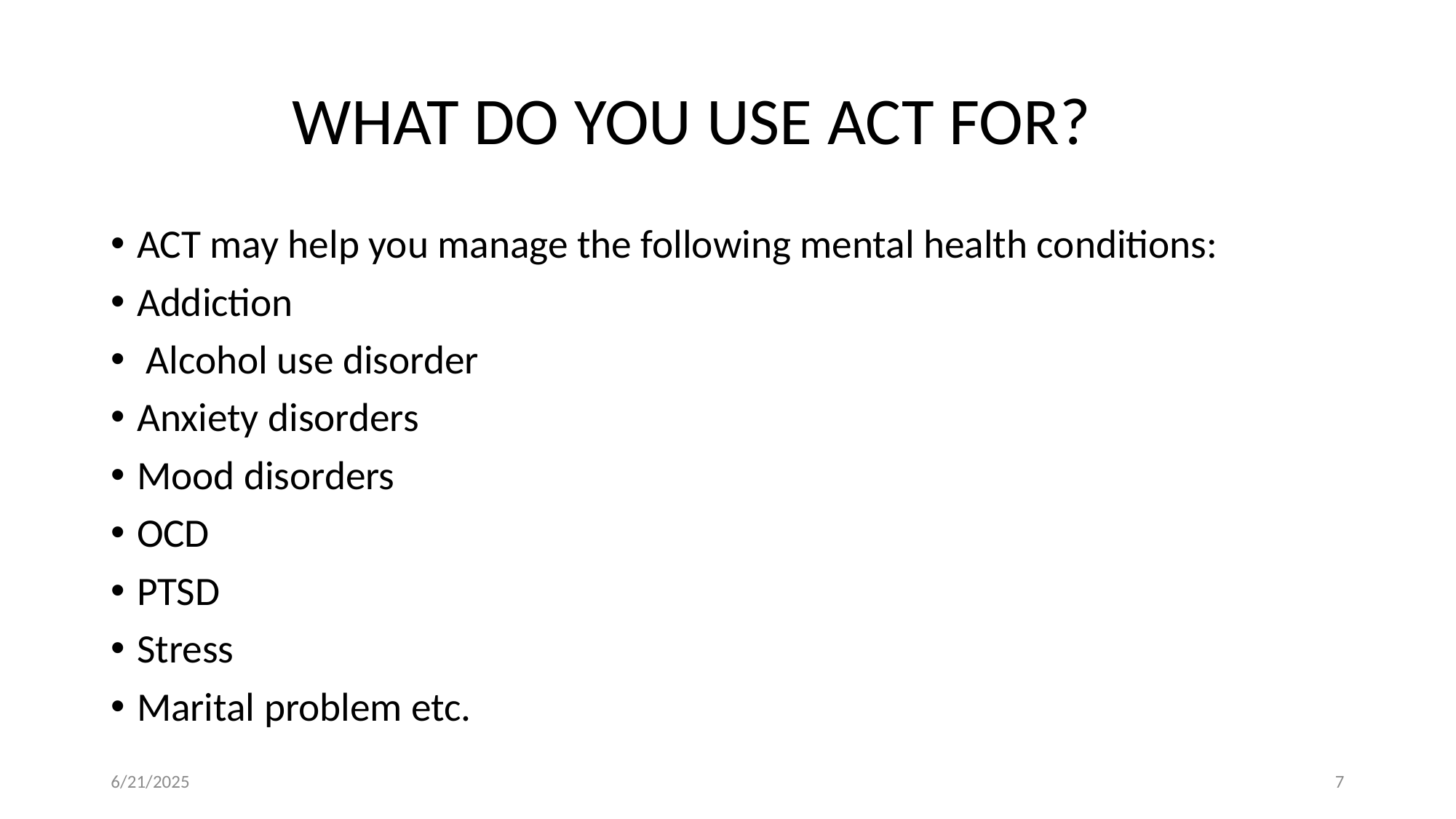

# WHAT DO YOU USE ACT FOR?
ACT may help you manage the following mental health conditions:
Addiction
 Alcohol use disorder
Anxiety disorders
Mood disorders
OCD
PTSD
Stress
Marital problem etc.

6/21/2025
7